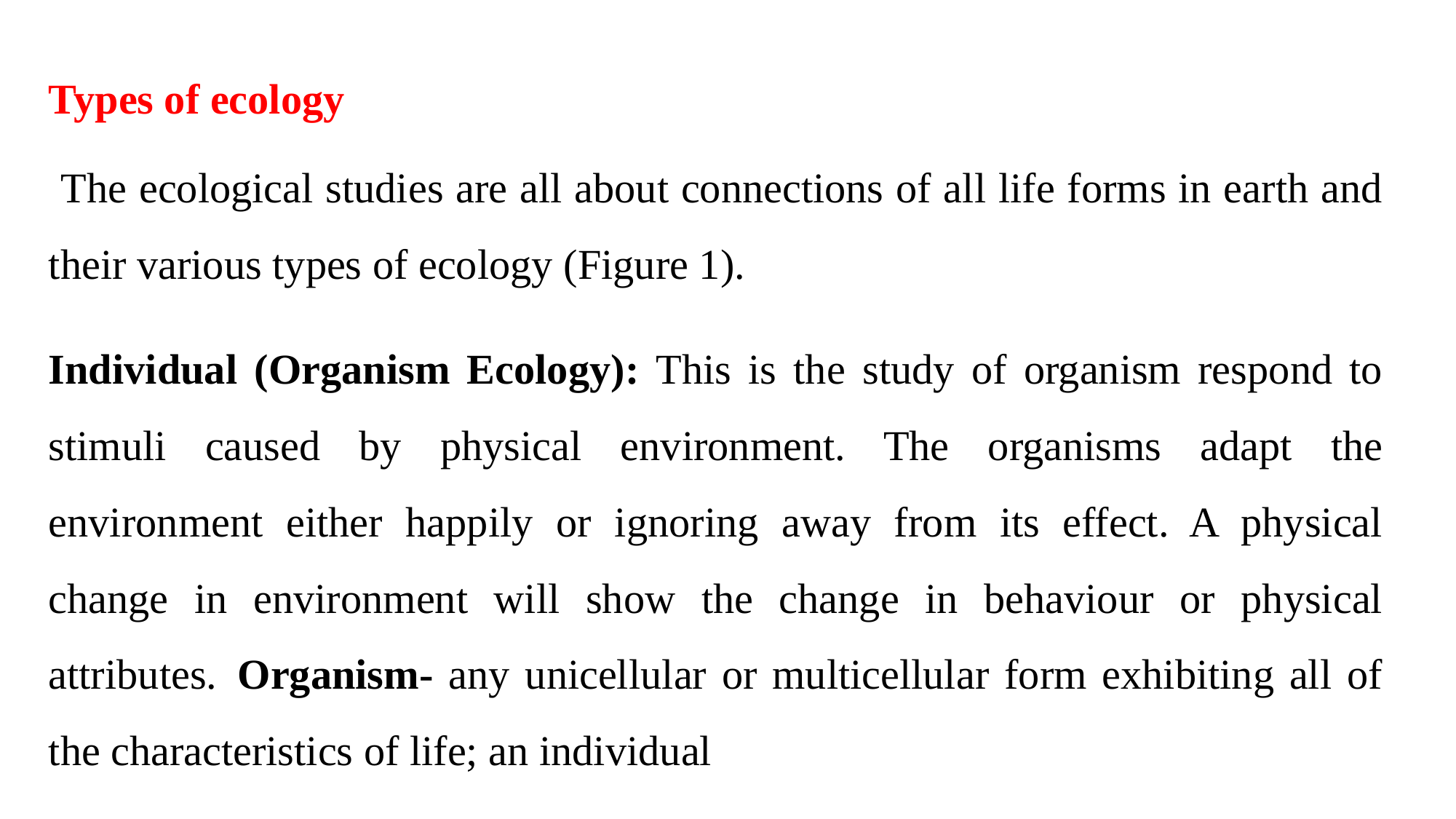

Types of ecology
 The ecological studies are all about connections of all life forms in earth and their various types of ecology (Figure 1).
Individual (Organism Ecology): This is the study of organism respond to stimuli caused by physical environment. The organisms adapt the environment either happily or ignoring away from its effect. A physical change in environment will show the change in behaviour or physical attributes. Organism- any unicellular or multicellular form exhibiting all of the characteristics of life; an individual